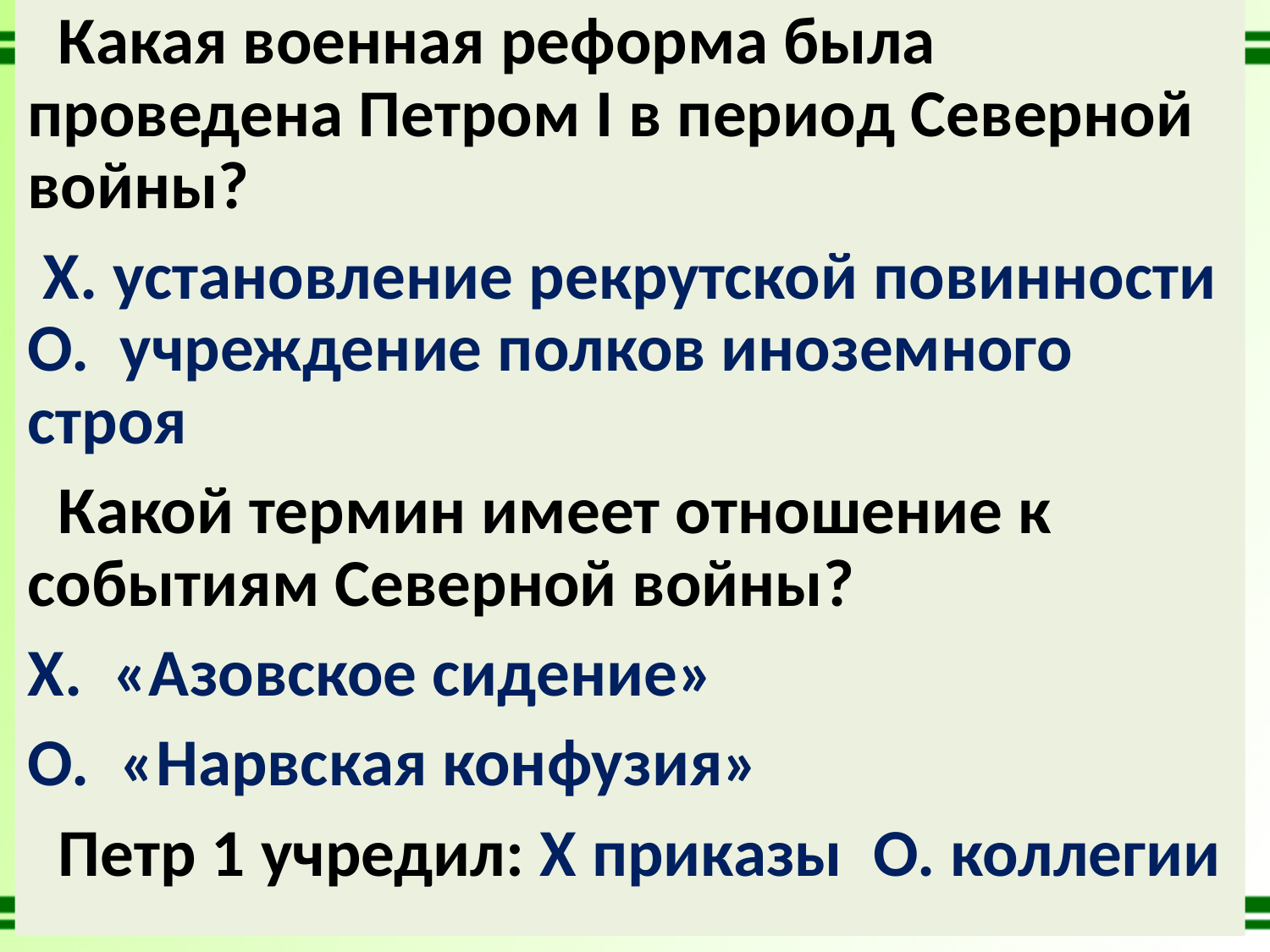

Какая военная реформа была проведена Петром I в период Се­верной войны?
 Х. установление рекрутской повинности
О.  учреждение полков иноземного строя
  Какой термин имеет отношение к событиям Северной войны?
Х.  «Азовское сидение»
О.  «Нарвская конфузия»
  Петр 1 учредил: Х приказы  О. коллегии